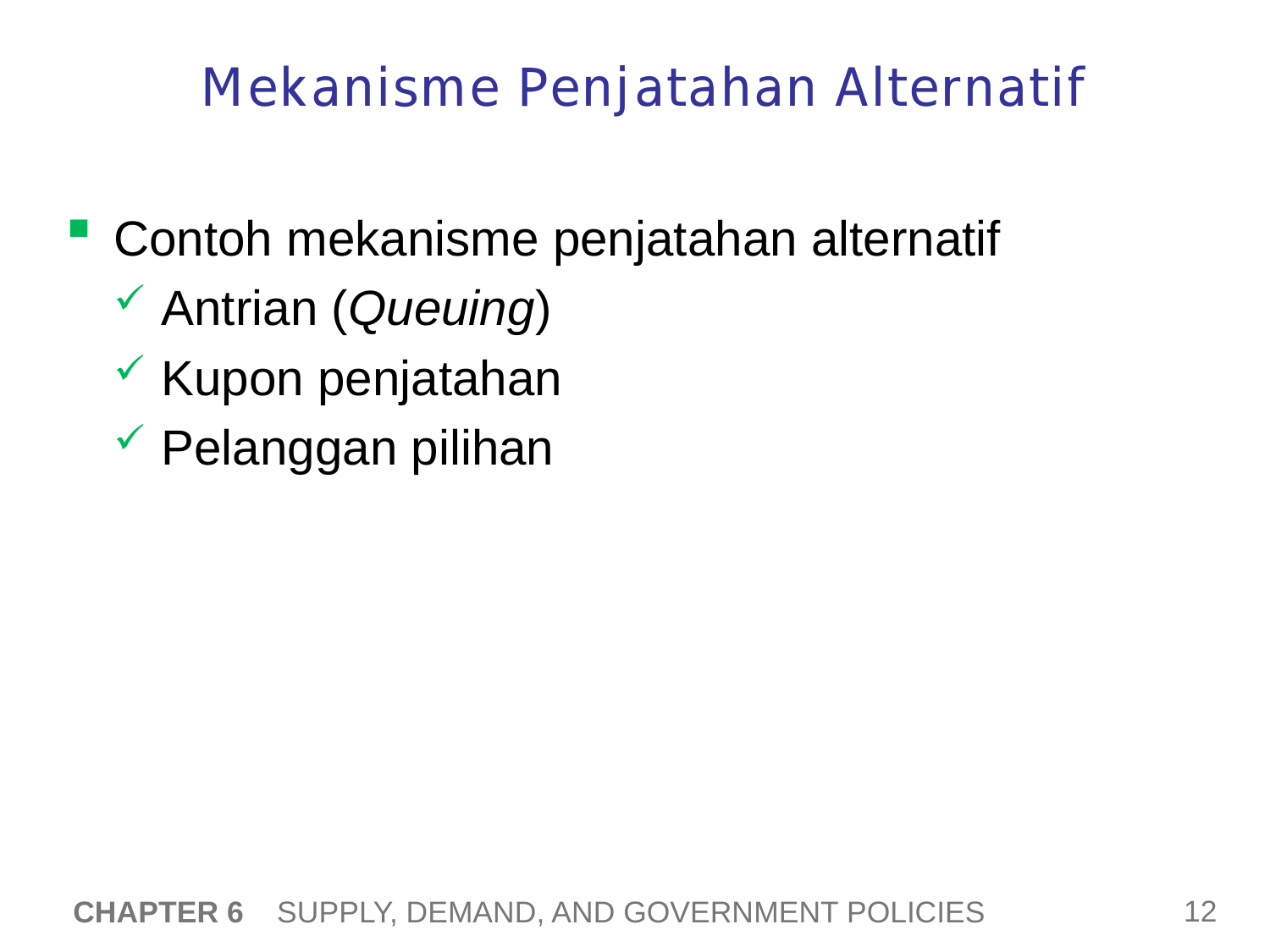

# Mekanisme Penjatahan Alternatif
Contoh mekanisme penjatahan alternatif
Antrian (Queuing)
Kupon penjatahan
Pelanggan pilihan
CHAPTER 6    SUPPLY, DEMAND, AND GOVERNMENT POLICIES